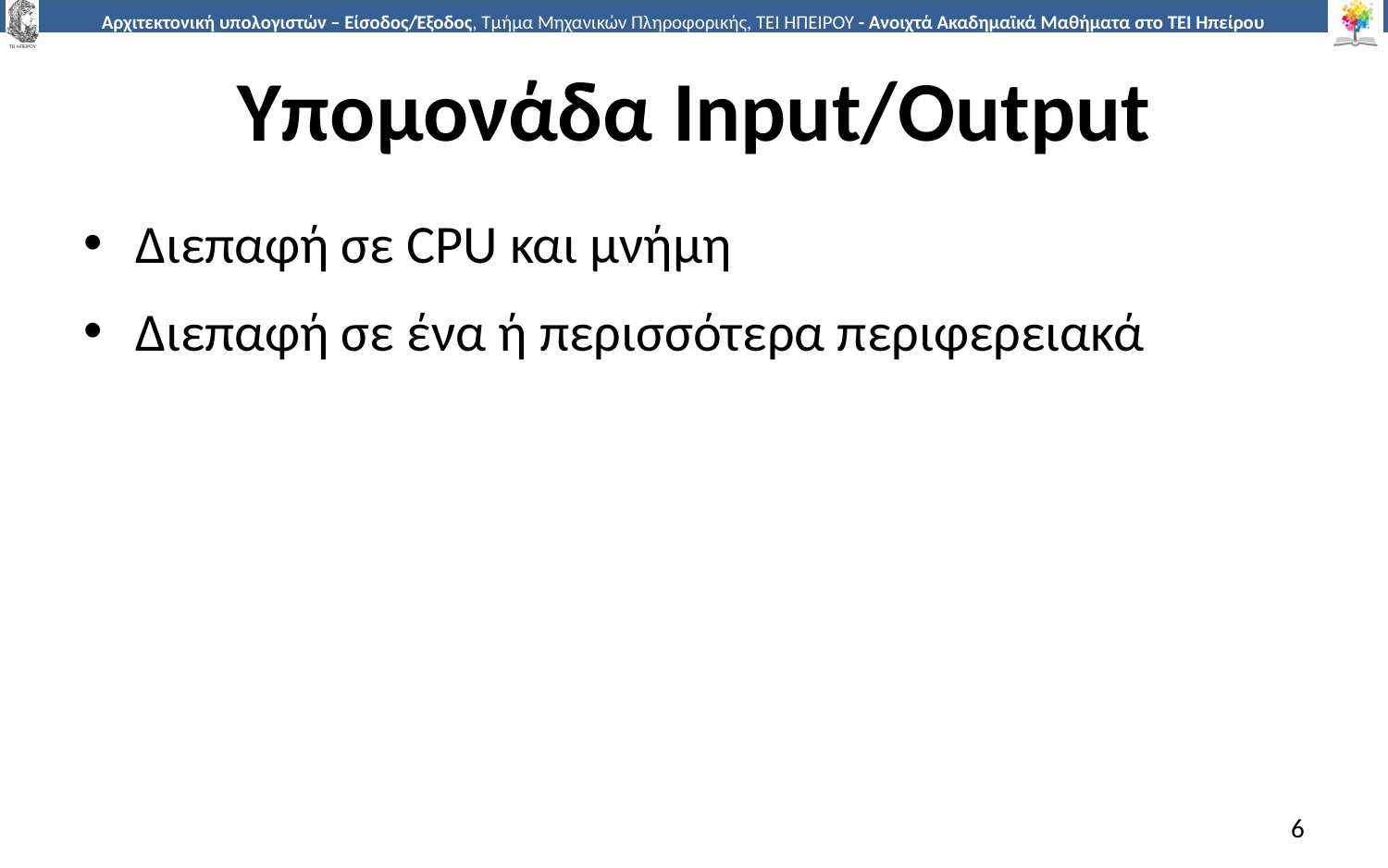

# Υπομονάδα Input/Output
Διεπαφή σε CPU και μνήμη
Διεπαφή σε ένα ή περισσότερα περιφερειακά
6